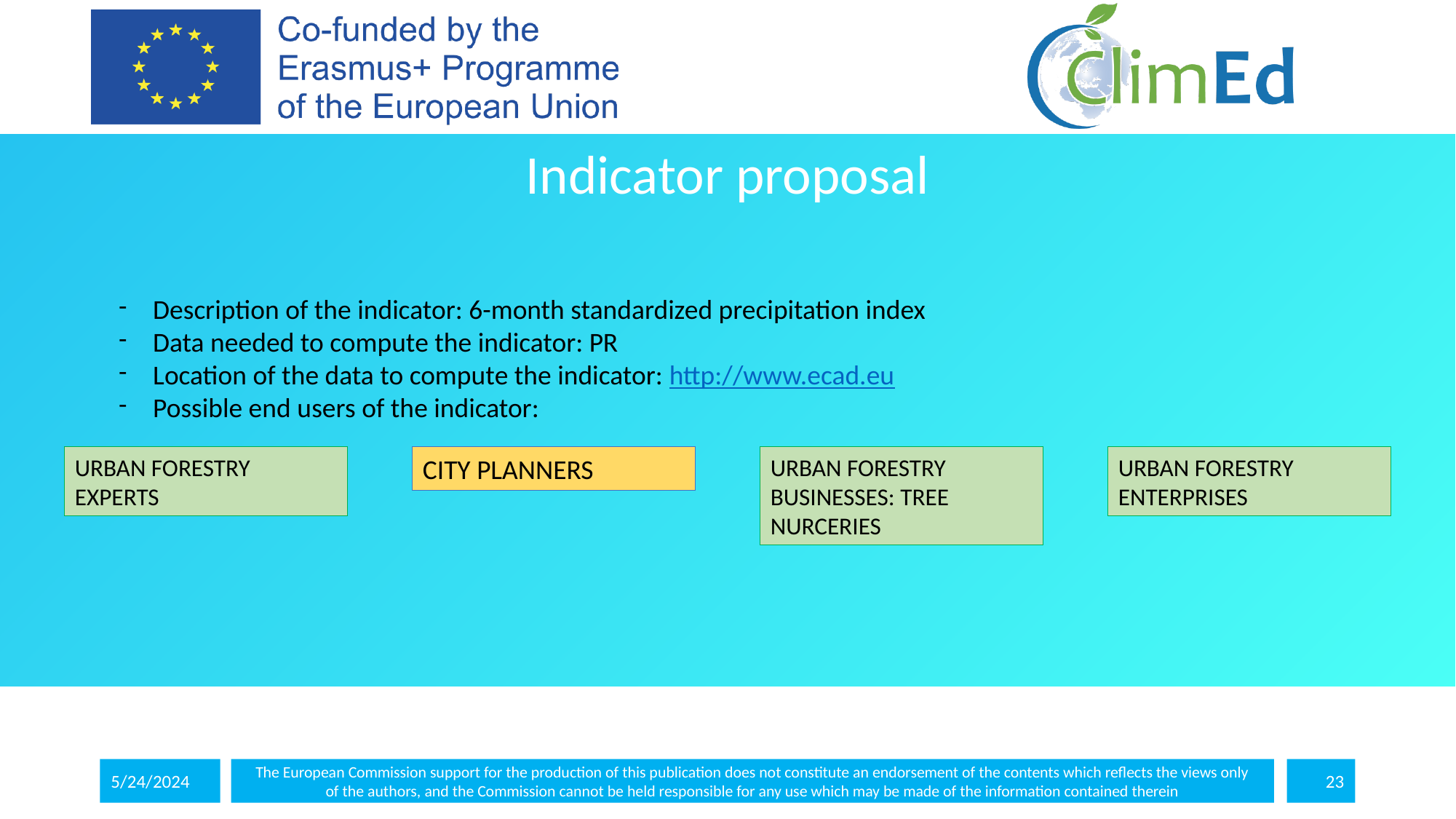

# Indicator proposal
Description of the indicator: 6-month standardized precipitation index
Data needed to compute the indicator: PR
Location of the data to compute the indicator: http://www.ecad.eu
Possible end users of the indicator:

URBAN FORESTRY EXPERTS
CITY PLANNERS
URBAN FORESTRY BUSINESSES: TREE NURCERIES
URBAN FORESTRY ENTERPRISES
5/24/2024
The European Commission support for the production of this publication does not constitute an endorsement of the contents which reflects the views only
of the authors, and the Commission cannot be held responsible for any use which may be made of the information contained therein
23